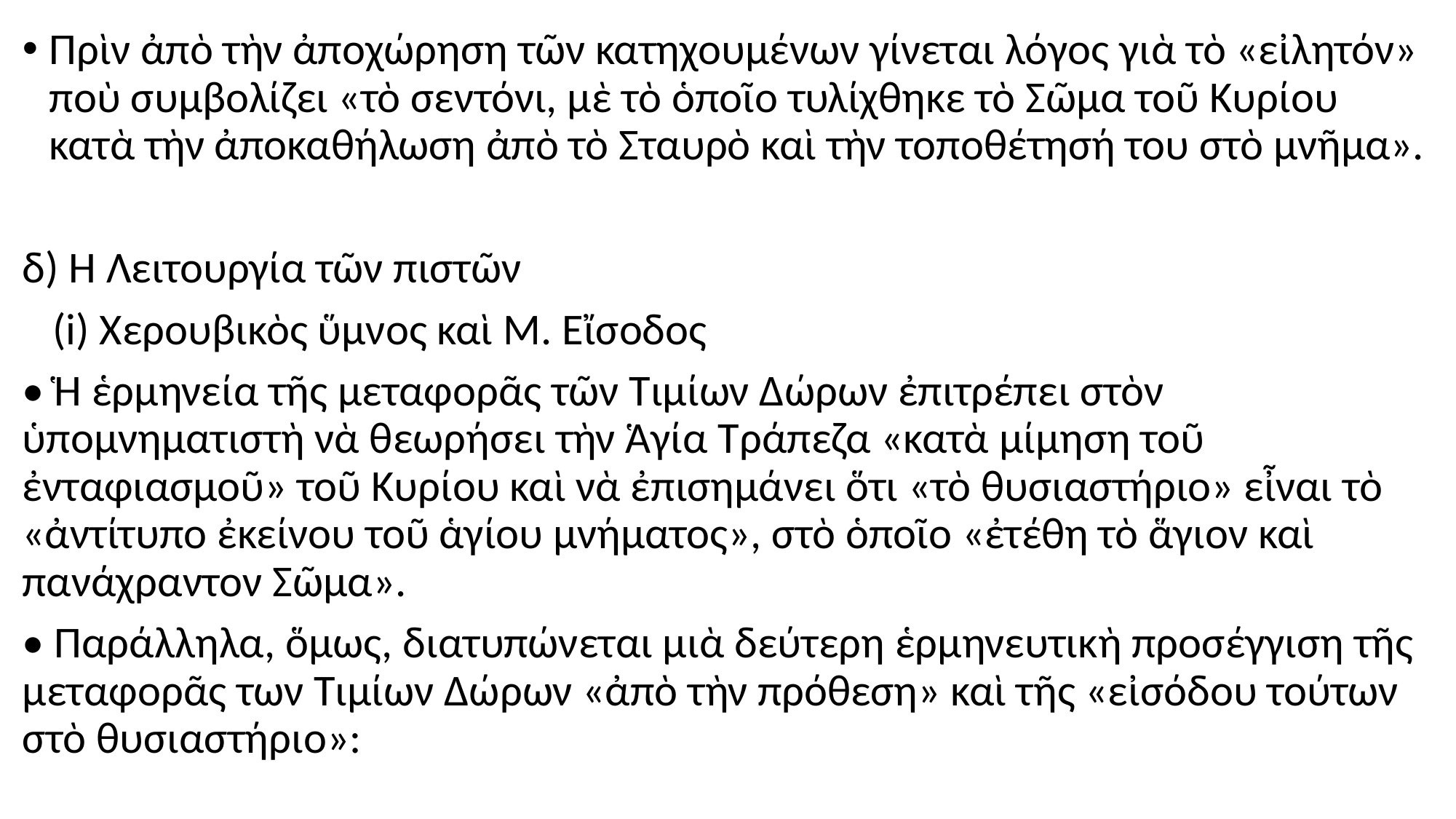

#
Πρὶν ἀπὸ τὴν ἀποχώρηση τῶν κατηχουμένων γίνεται λόγος γιὰ τὸ «εἰλητόν» ποὺ συμβολίζει «τὸ σεντόνι, μὲ τὸ ὁποῖο τυλίχθηκε τὸ Σῶμα τοῦ Κυρίου κατὰ τὴν ἀποκαθήλωση ἀπὸ τὸ Σταυρὸ καὶ τὴν τοποθέτησή του στὸ μνῆμα».

δ) Ἡ Λειτουργία τῶν πιστῶν
   (i) Χερουβικὸς ὕμνος καὶ Μ. Εἴσοδος
• Ἡ ἑρμηνεία τῆς μεταφορᾶς τῶν Τιμίων Δώρων ἐπιτρέπει στὸν ὑπομνηματιστὴ νὰ θεωρήσει τὴν Ἁγία Τράπεζα «κατὰ μίμηση τοῦ ἐνταφιασμοῦ» τοῦ Κυρίου καὶ νὰ ἐπισημάνει ὅτι «τὸ θυσιαστήριο» εἶναι τὸ «ἀντίτυπο ἐκείνου τοῦ ἁγίου μνήματος», στὸ ὁποῖο «ἐτέθη τὸ ἅγιον καὶ πανάχραντον Σῶμα».
• Παράλληλα, ὅμως, διατυπώνεται μιὰ δεύτερη ἑρμηνευτικὴ προσέγγιση τῆς μεταφορᾶς των Τιμίων Δώρων «ἀπὸ τὴν πρόθεση» καὶ τῆς «εἰσόδου τούτων στὸ θυσιαστήριο»: